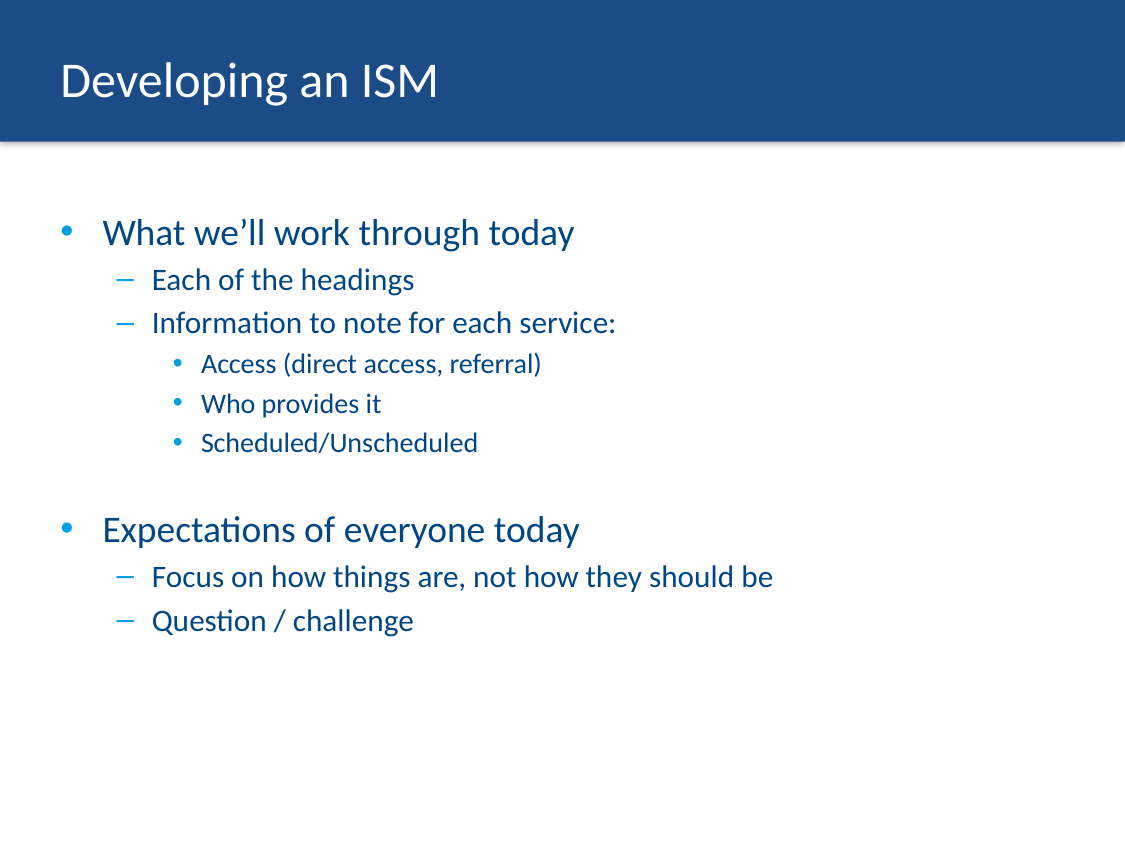

# Developing an ISM
What we’ll work through today
Each of the headings
Information to note for each service:
Access (direct access, referral)
Who provides it
Scheduled/Unscheduled

Expectations of everyone today
Focus on how things are, not how they should be
Question / challenge